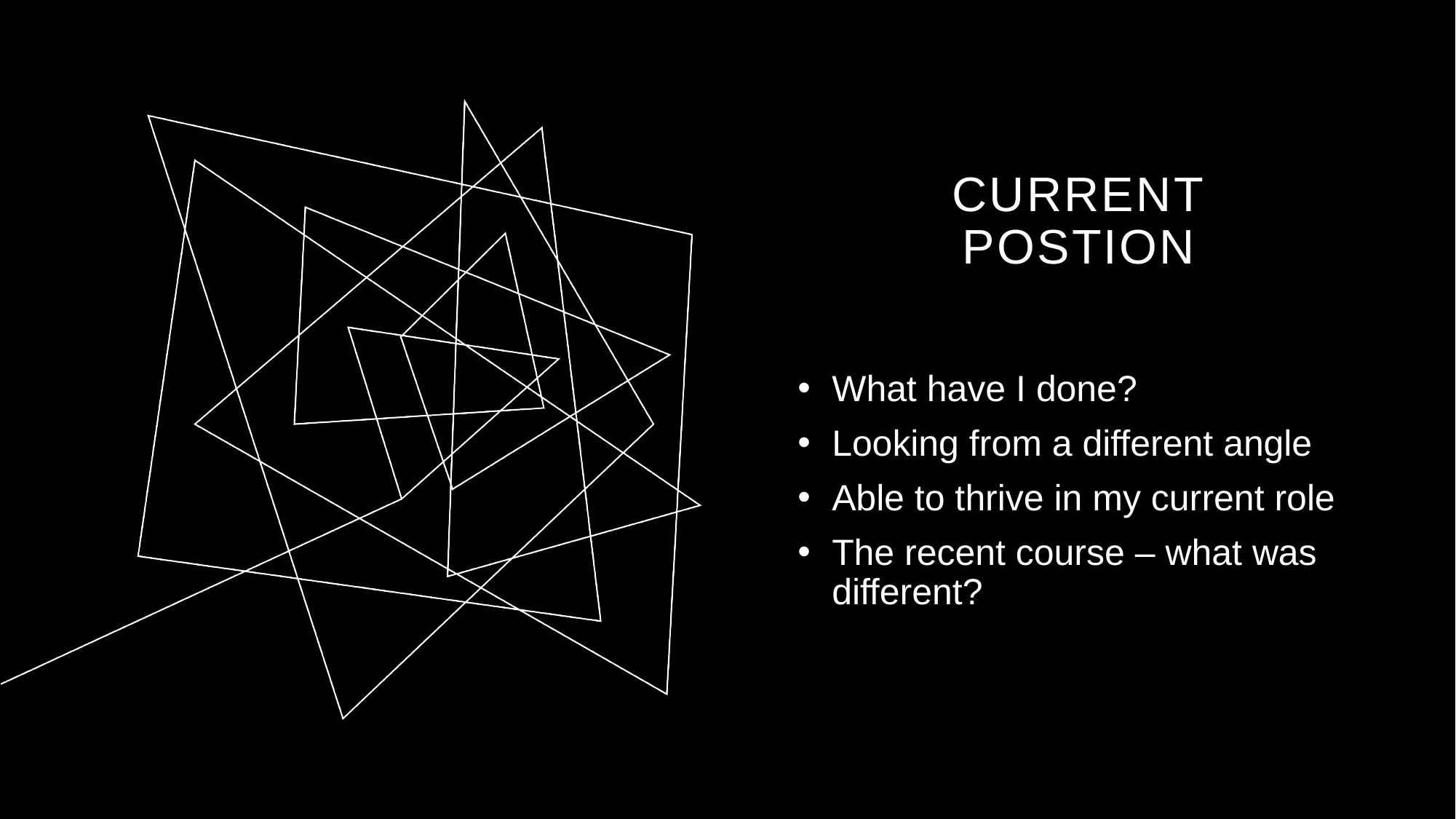

# CURRENT POSTION
What have I done?
Looking from a different angle
Able to thrive in my current role
The recent course – what was different?